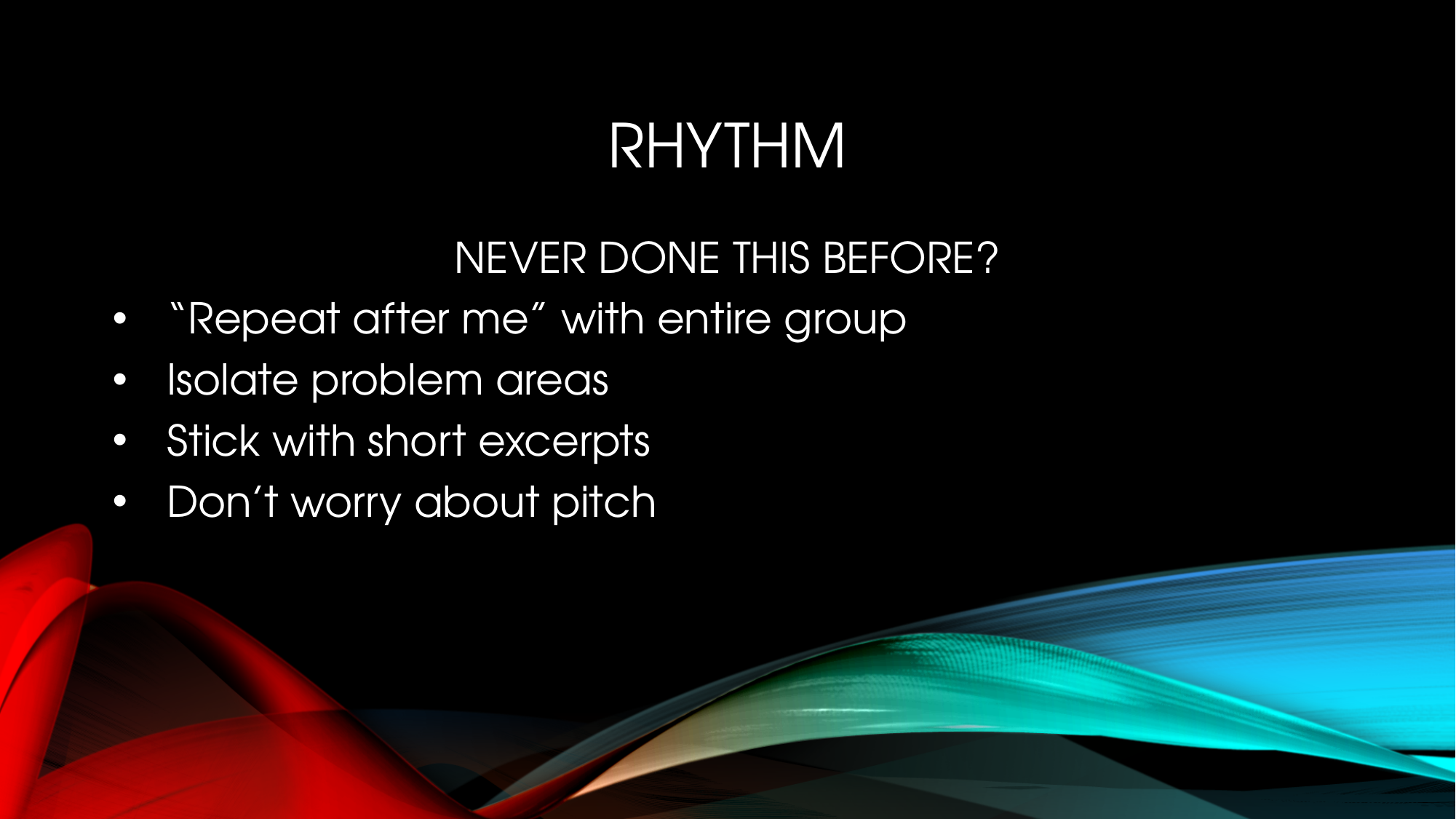

# rhythm
NEVER DONE THIS BEFORE?
“Repeat after me” with entire group
Isolate problem areas
Stick with short excerpts
Don’t worry about pitch